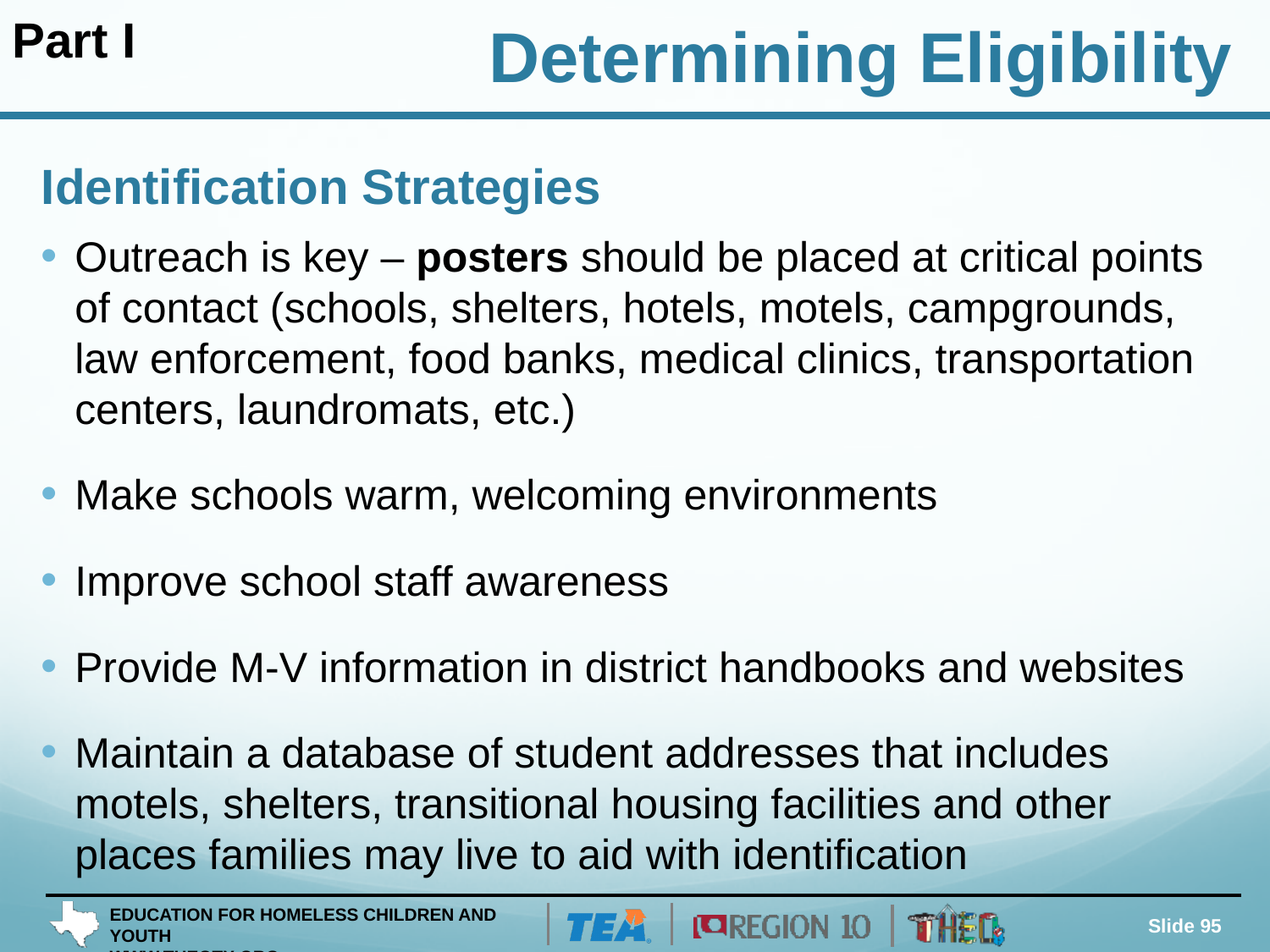

Part I
Determining Eligibility
# Identification Strategies
Outreach is key – posters should be placed at critical points of contact (schools, shelters, hotels, motels, campgrounds, law enforcement, food banks, medical clinics, transportation centers, laundromats, etc.)
Make schools warm, welcoming environments
Improve school staff awareness
Provide M-V information in district handbooks and websites
Maintain a database of student addresses that includes motels, shelters, transitional housing facilities and other places families may live to aid with identification

Slide 95